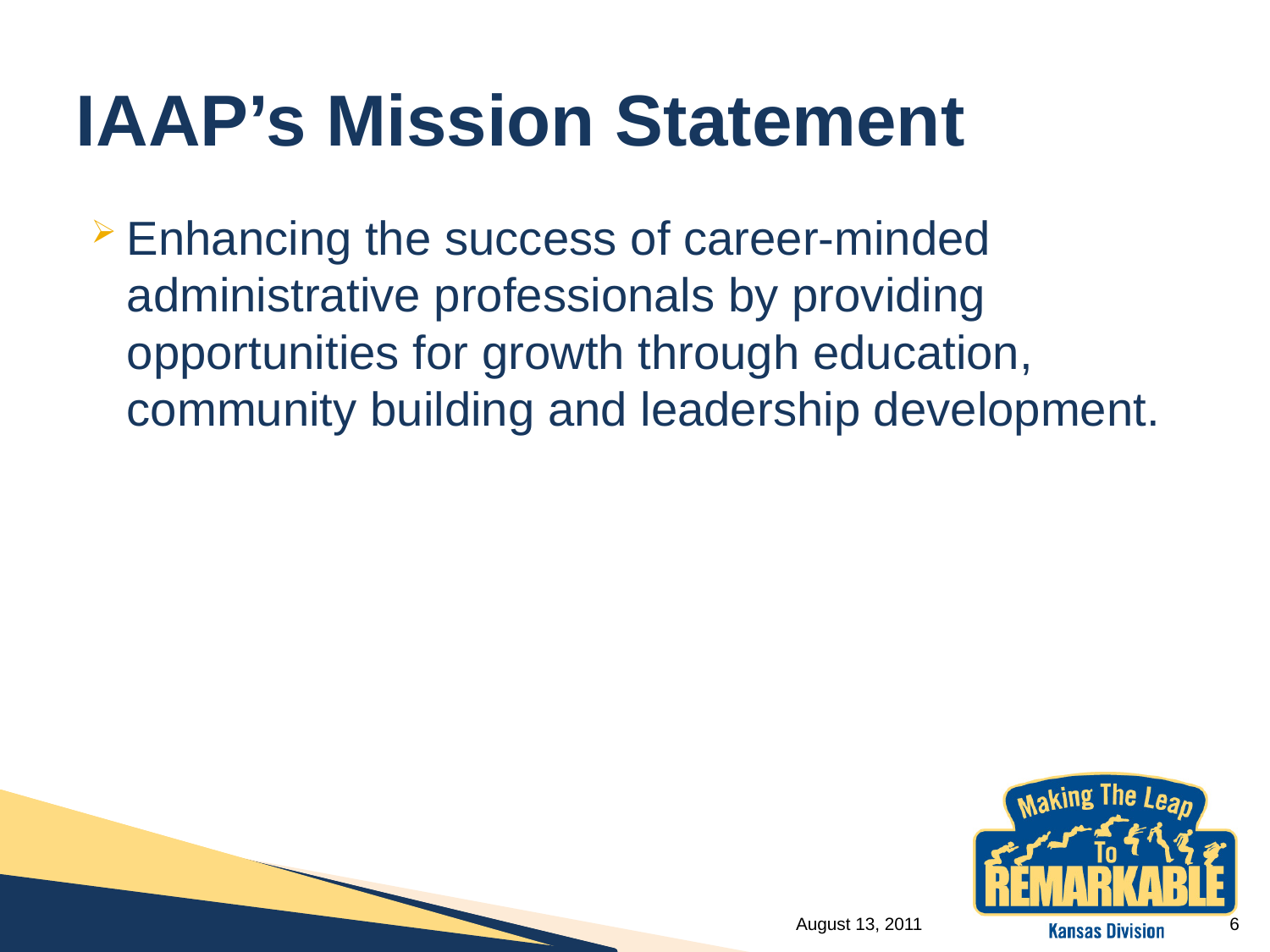

# IAAP’s Mission Statement
Enhancing the success of career-minded administrative professionals by providing opportunities for growth through education, community building and leadership development.

August 13, 2011
6